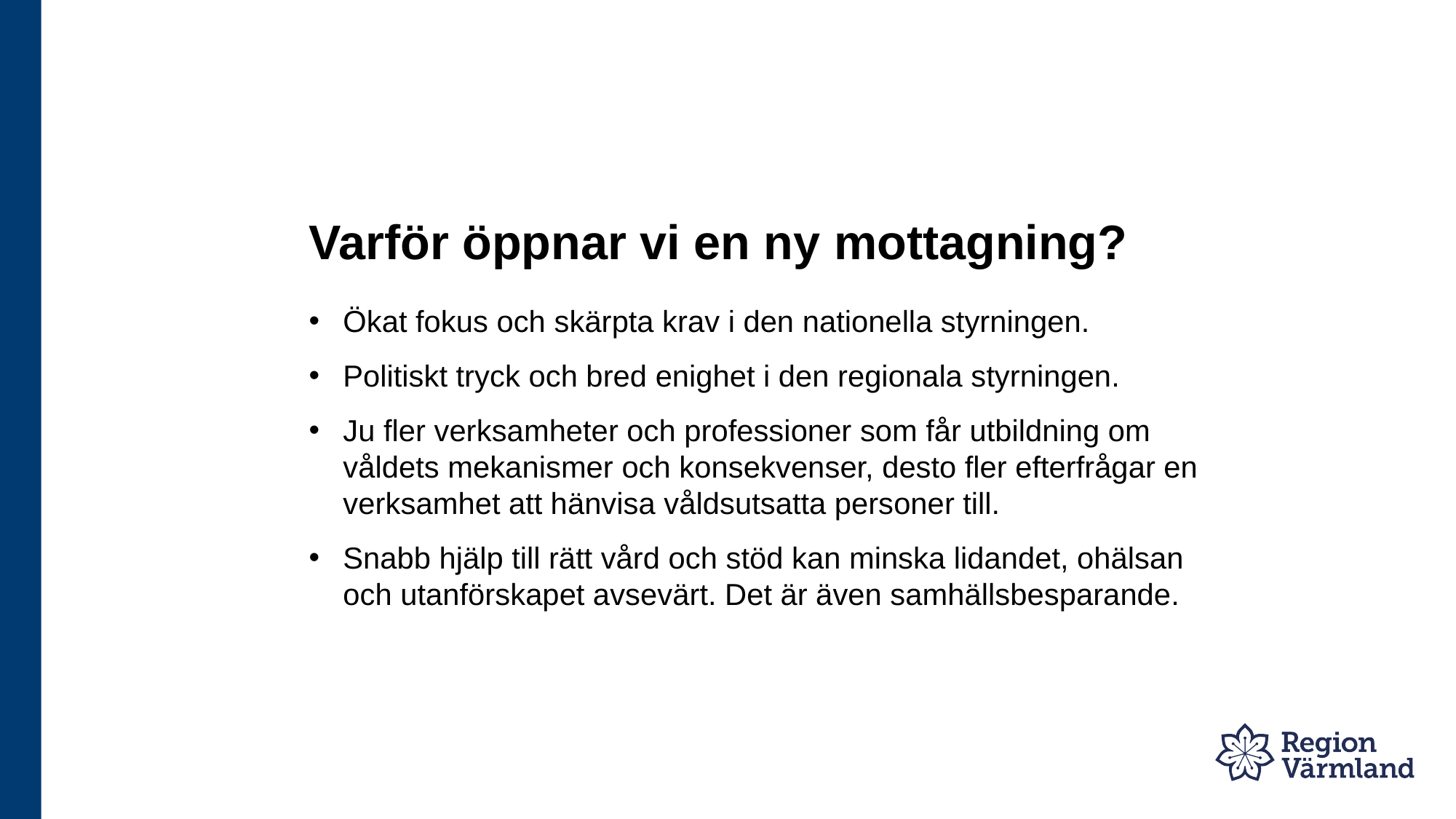

# Varför öppnar vi en ny mottagning?
Ökat fokus och skärpta krav i den nationella styrningen.
Politiskt tryck och bred enighet i den regionala styrningen.
Ju fler verksamheter och professioner som får utbildning om våldets mekanismer och konsekvenser, desto fler efterfrågar en verksamhet att hänvisa våldsutsatta personer till.
Snabb hjälp till rätt vård och stöd kan minska lidandet, ohälsan och utanförskapet avsevärt. Det är även samhällsbesparande.